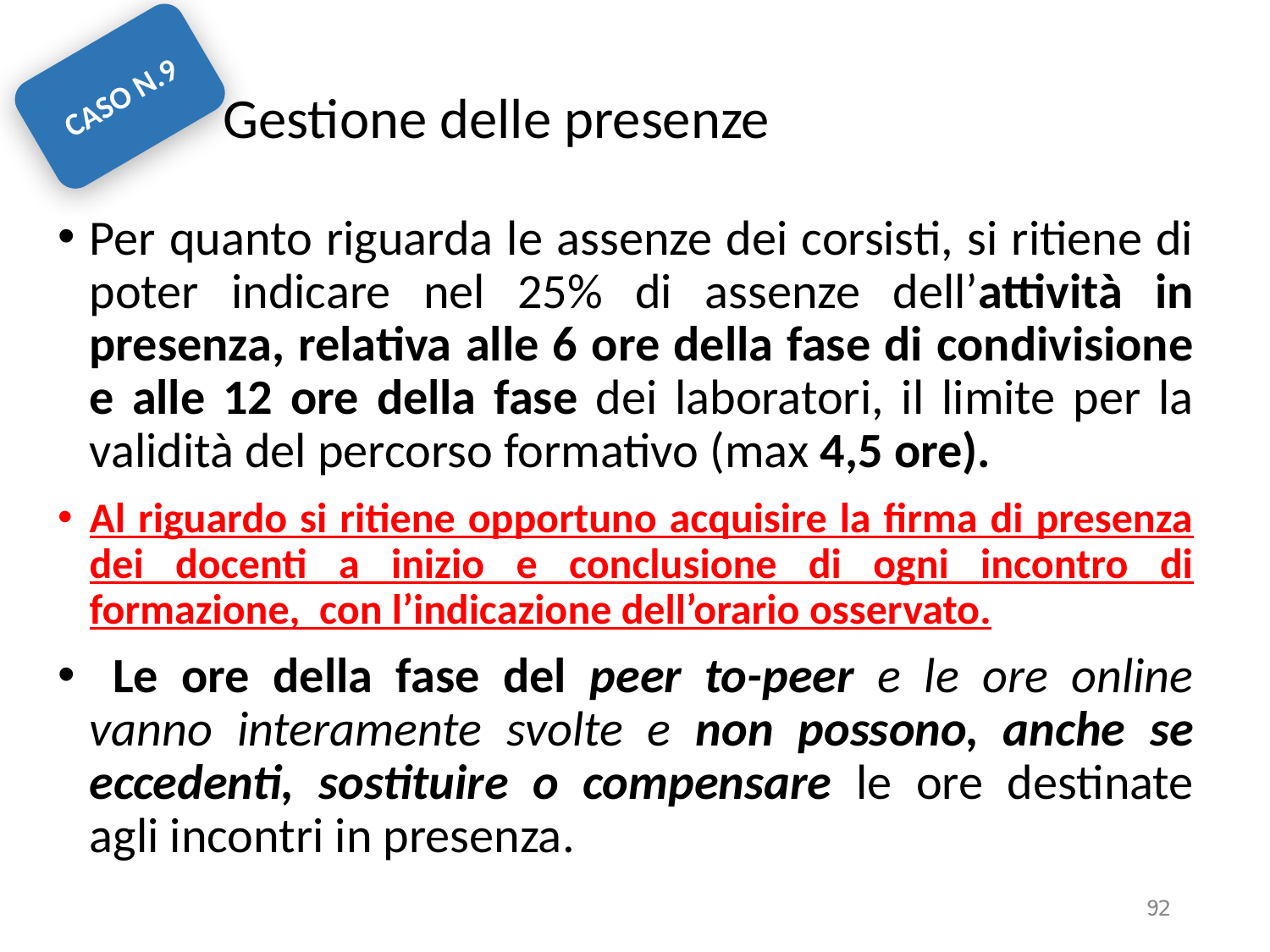

CASO N.9
# Gestione delle presenze
Per quanto riguarda le assenze dei corsisti, si ritiene di poter indicare nel 25% di assenze dell’attività in presenza, relativa alle 6 ore della fase di condivisione e alle 12 ore della fase dei laboratori, il limite per la validità del percorso formativo (max 4,5 ore).
Al riguardo si ritiene opportuno acquisire la firma di presenza dei docenti a inizio e conclusione di ogni incontro di formazione,  con l’indicazione dell’orario osservato.
 Le ore della fase del peer to-peer e le ore online vanno interamente svolte e non possono, anche se eccedenti, sostituire o compensare le ore destinate agli incontri in presenza.

92